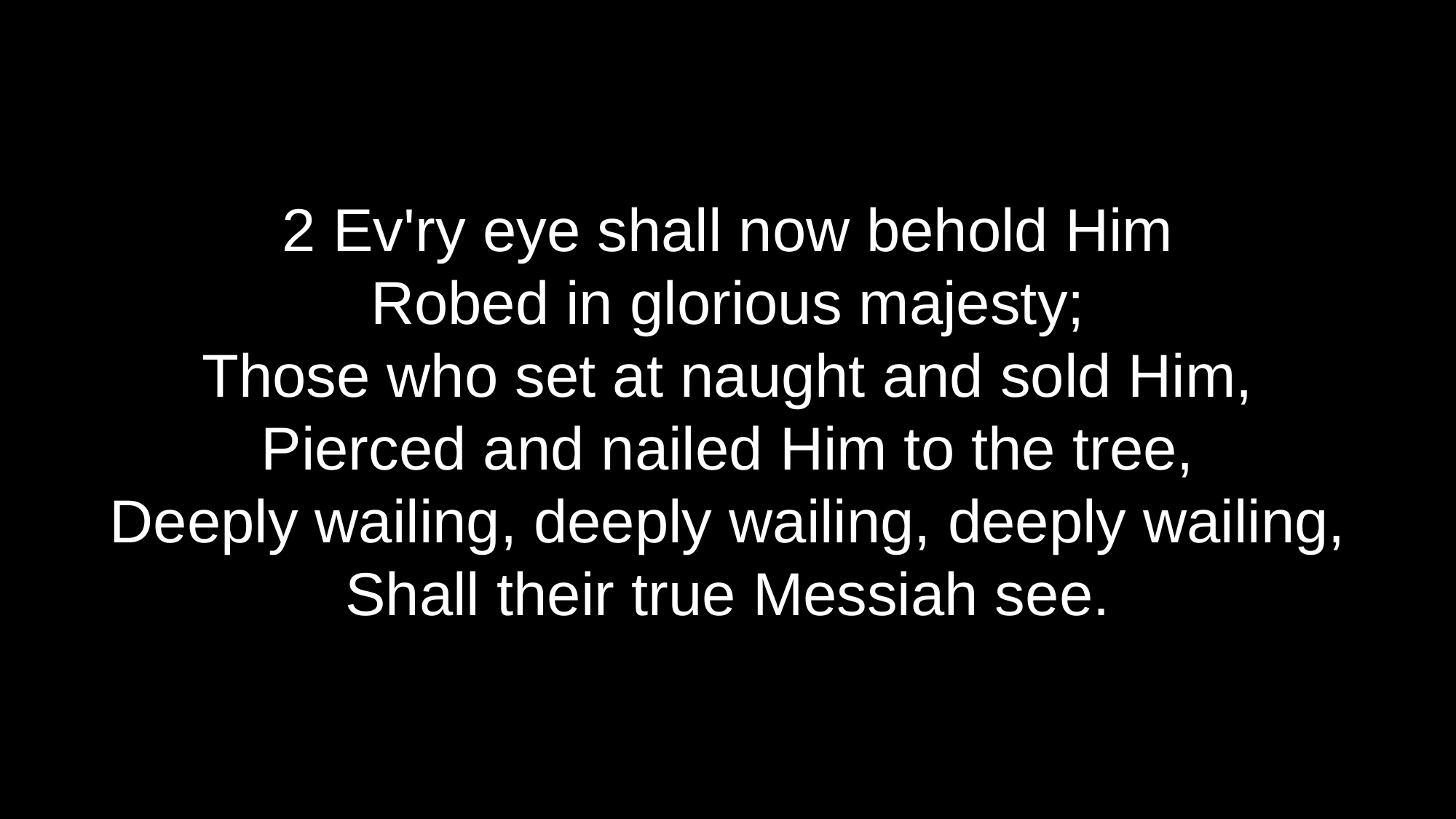

2 Ev'ry eye shall now behold Him
Robed in glorious majesty;
Those who set at naught and sold Him,
Pierced and nailed Him to the tree,
Deeply wailing, deeply wailing, deeply wailing,
Shall their true Messiah see.